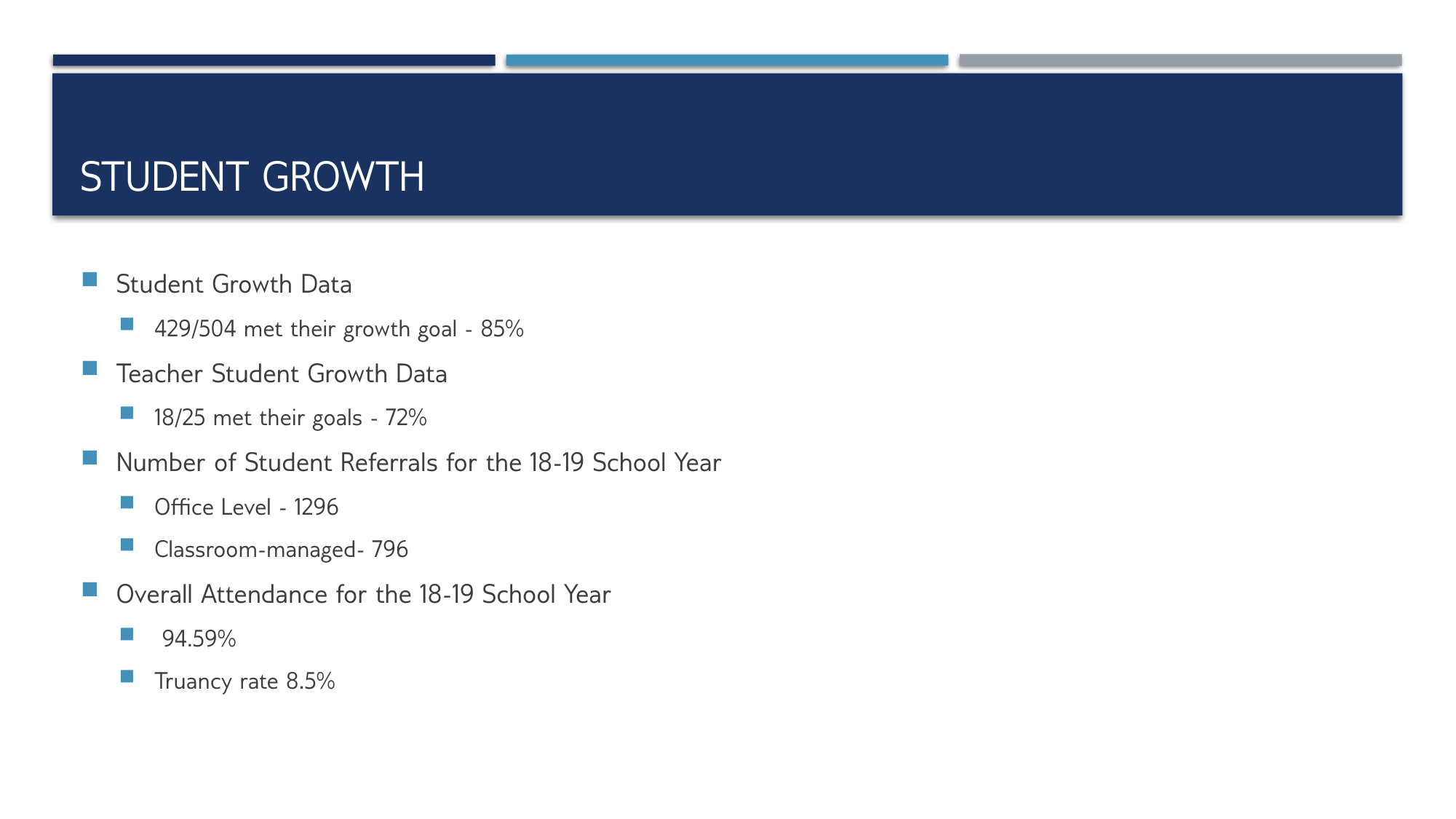

# Student growth
Student Growth Data
429/504 met their growth goal - 85%
Teacher Student Growth Data
18/25 met their goals - 72%
Number of Student Referrals for the 18-19 School Year
Office Level - 1296
Classroom-managed- 796
Overall Attendance for the 18-19 School Year
 94.59%
Truancy rate 8.5%